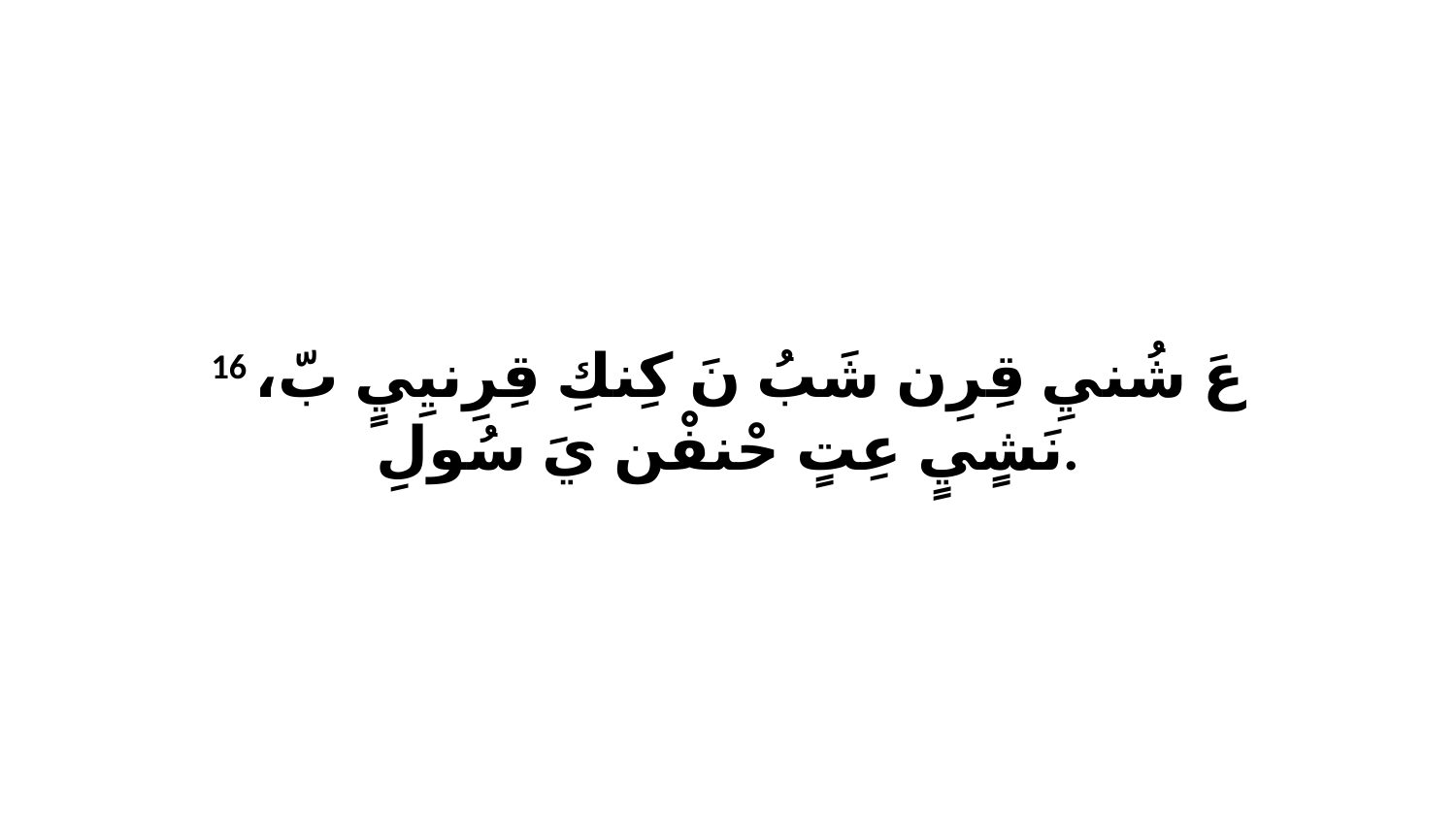

16 عَ شُنيِ قِرِن شَبُ نَ كِنكِ قِرِنيِيٍ بّ، نَشٍيٍ عِتٍ حْنفْن يَ سُولِ.